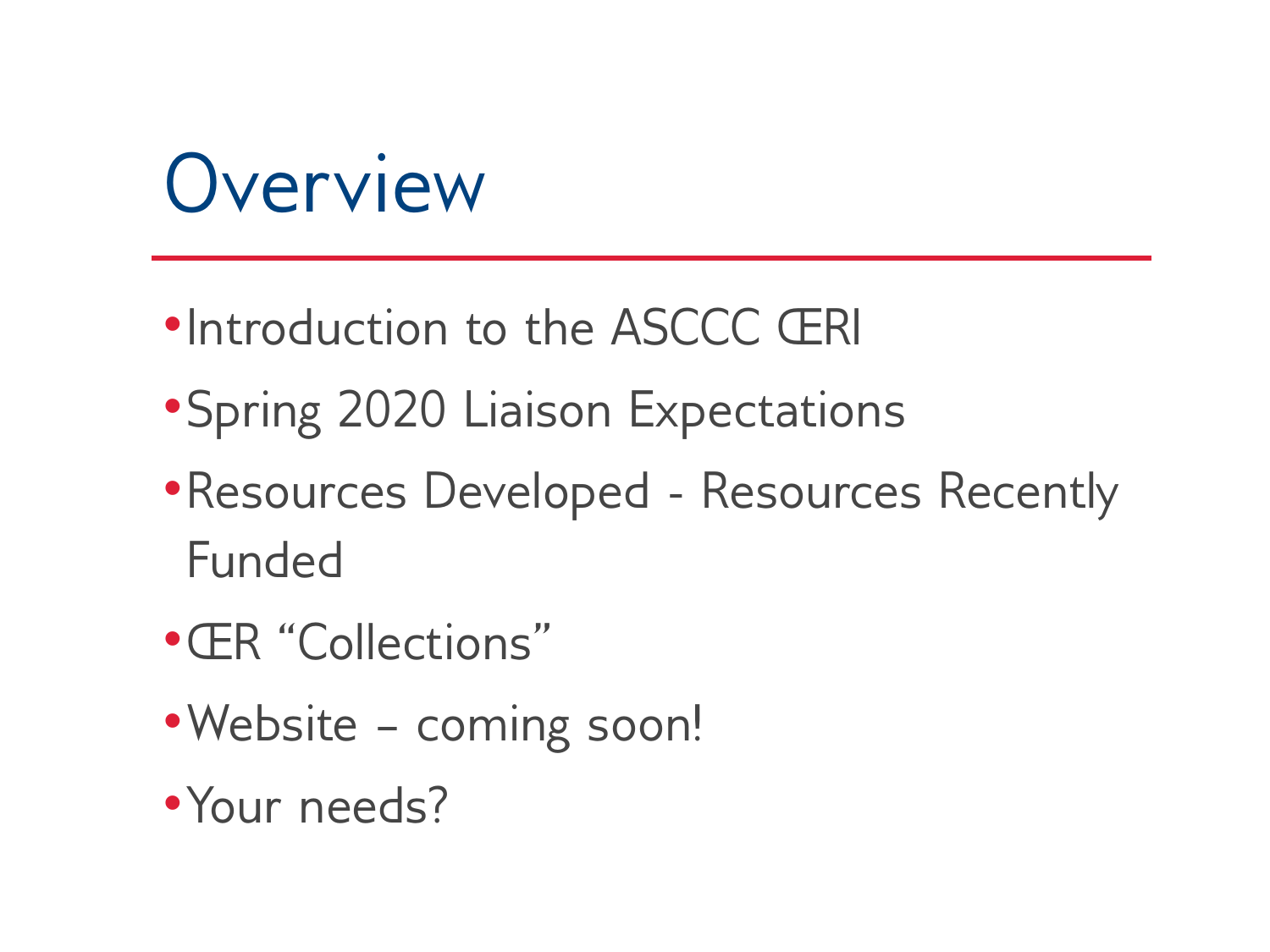

# Overview
Introduction to the ASCCC OERI
Spring 2020 Liaison Expectations
Resources Developed - Resources Recently Funded
OER “Collections”
Website – coming soon!
Your needs?